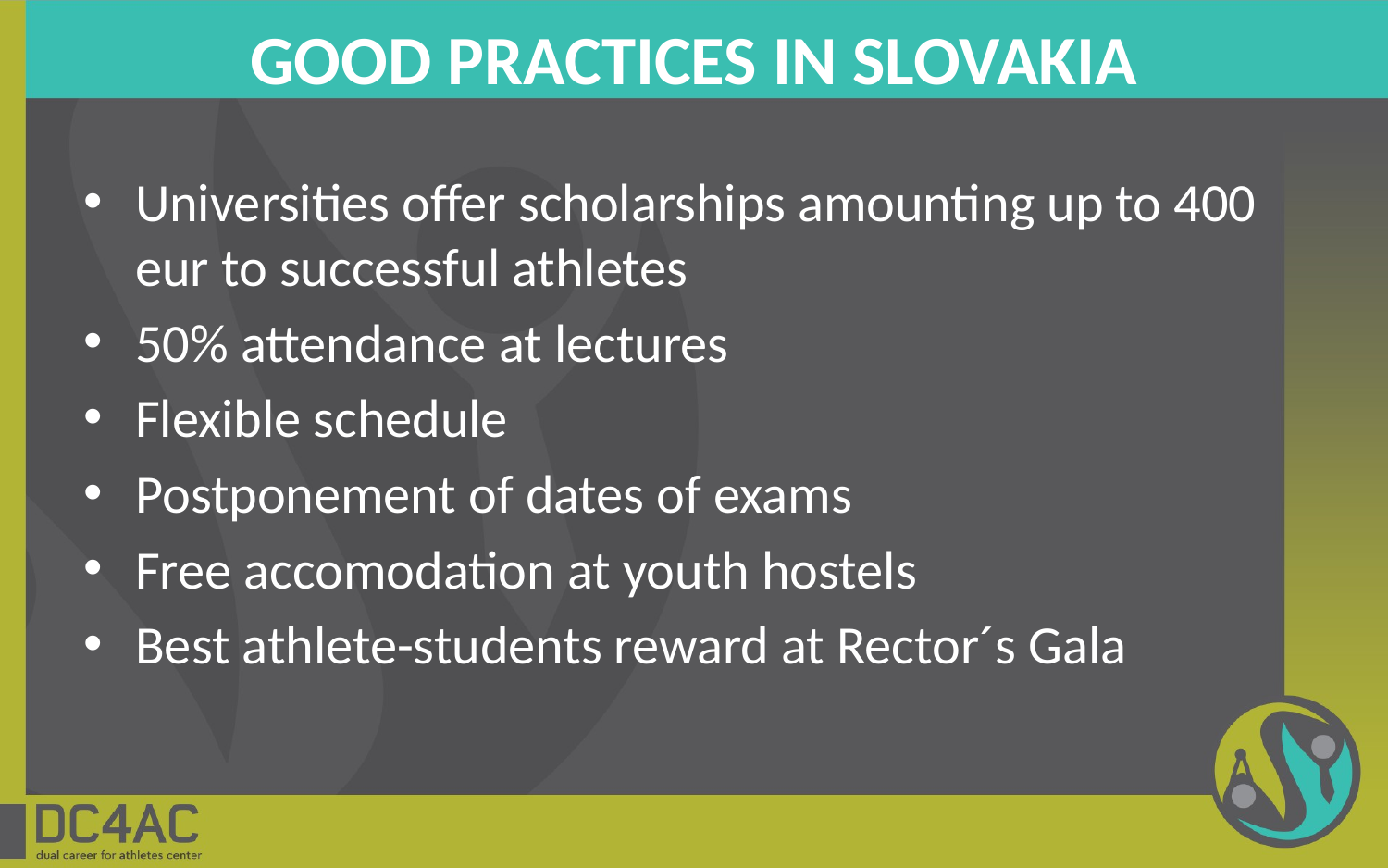

# GOOD PRACTICES IN SLOVAKIA
Universities offer scholarships amounting up to 400 eur to successful athletes
50% attendance at lectures
Flexible schedule
Postponement of dates of exams
Free accomodation at youth hostels
Best athlete-students reward at Rector´s Gala